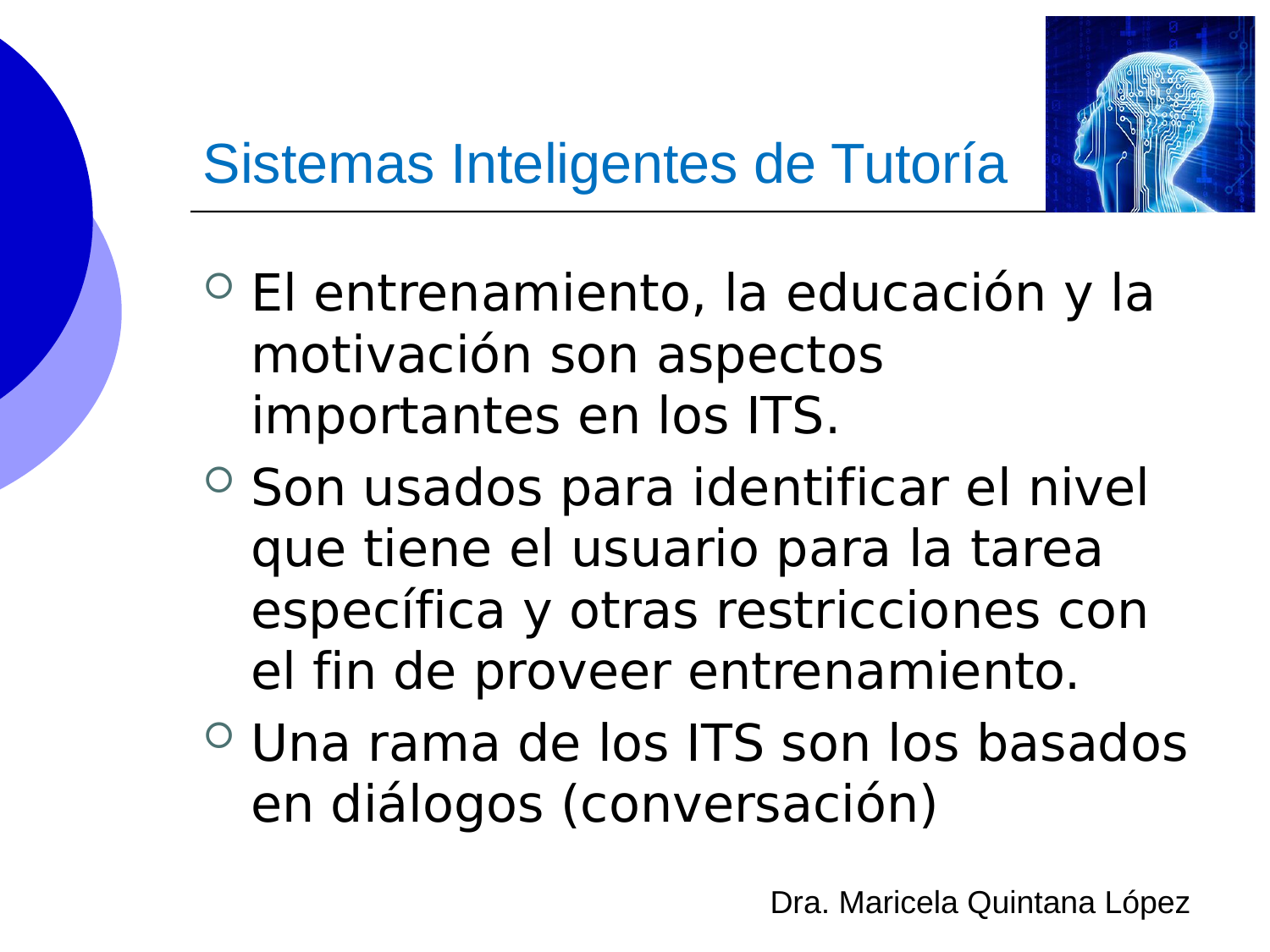

# Sistemas Inteligentes de Tutoría
El entrenamiento, la educación y la motivación son aspectos importantes en los ITS.
Son usados para identificar el nivel que tiene el usuario para la tarea específica y otras restricciones con el fin de proveer entrenamiento.
Una rama de los ITS son los basados en diálogos (conversación)